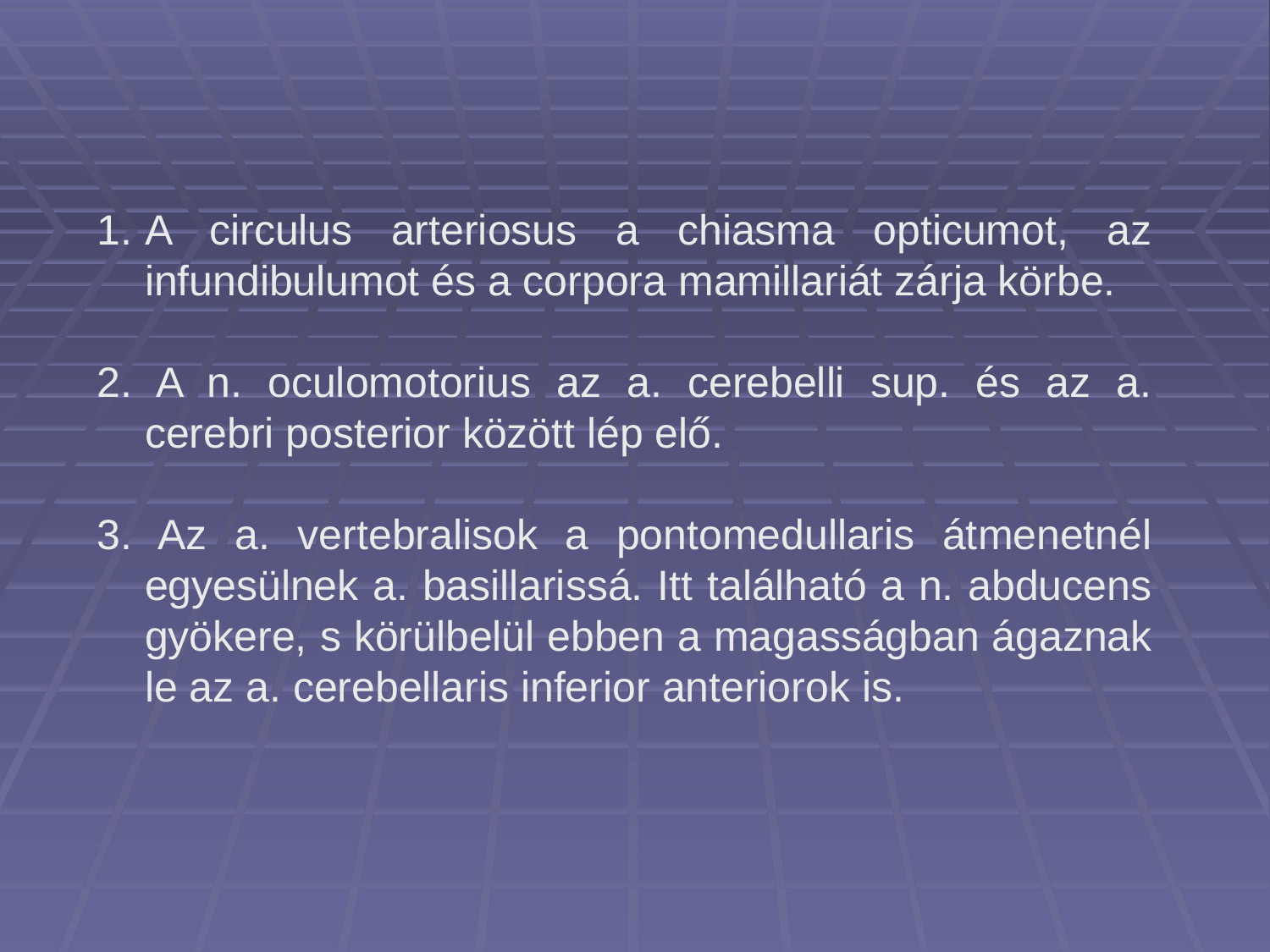

A circulus arteriosus a chiasma opticumot, az infundibulumot és a corpora mamillariát zárja körbe.

2. A n. oculomotorius az a. cerebelli sup. és az a. cerebri posterior között lép elő.

3. Az a. vertebralisok a pontomedullaris átmenetnél egyesülnek a. basillarissá. Itt található a n. abducens gyökere, s körülbelül ebben a magasságban ágaznak le az a. cerebellaris inferior anteriorok is.